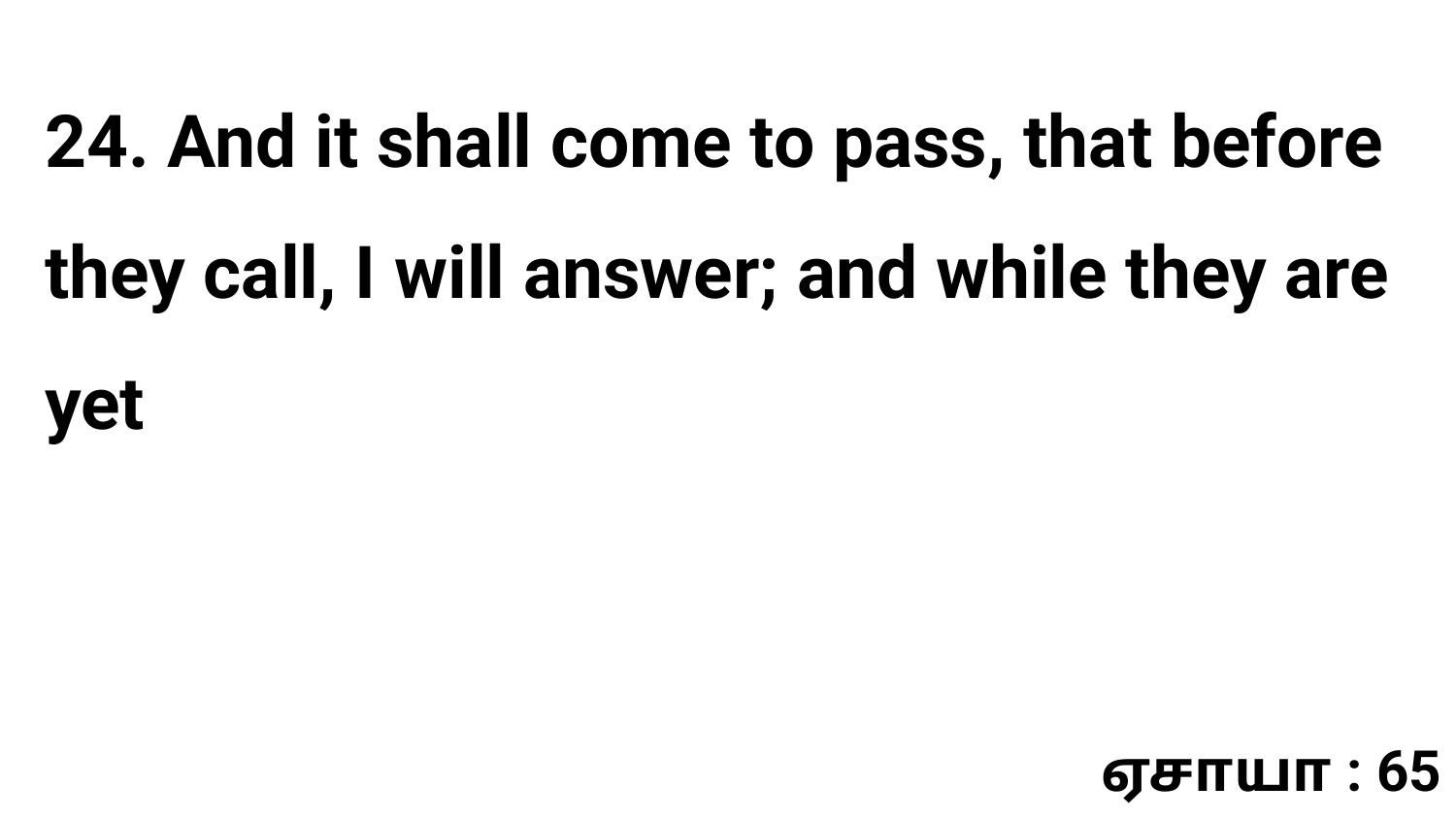

24. And it shall come to pass, that before they call, I will answer; and while they are yet
ஏசாயா : 65